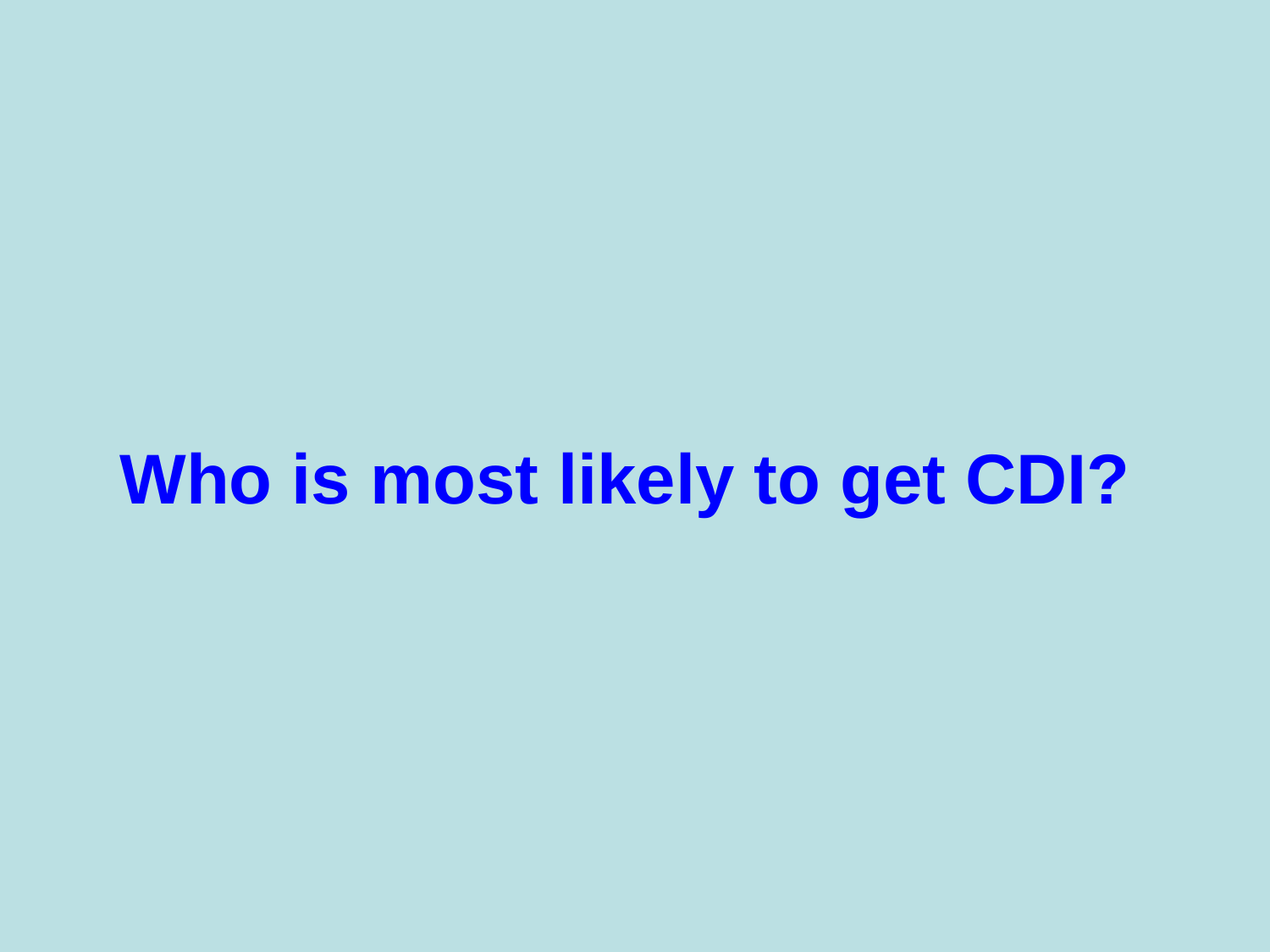

# Who is most likely to get CDI?